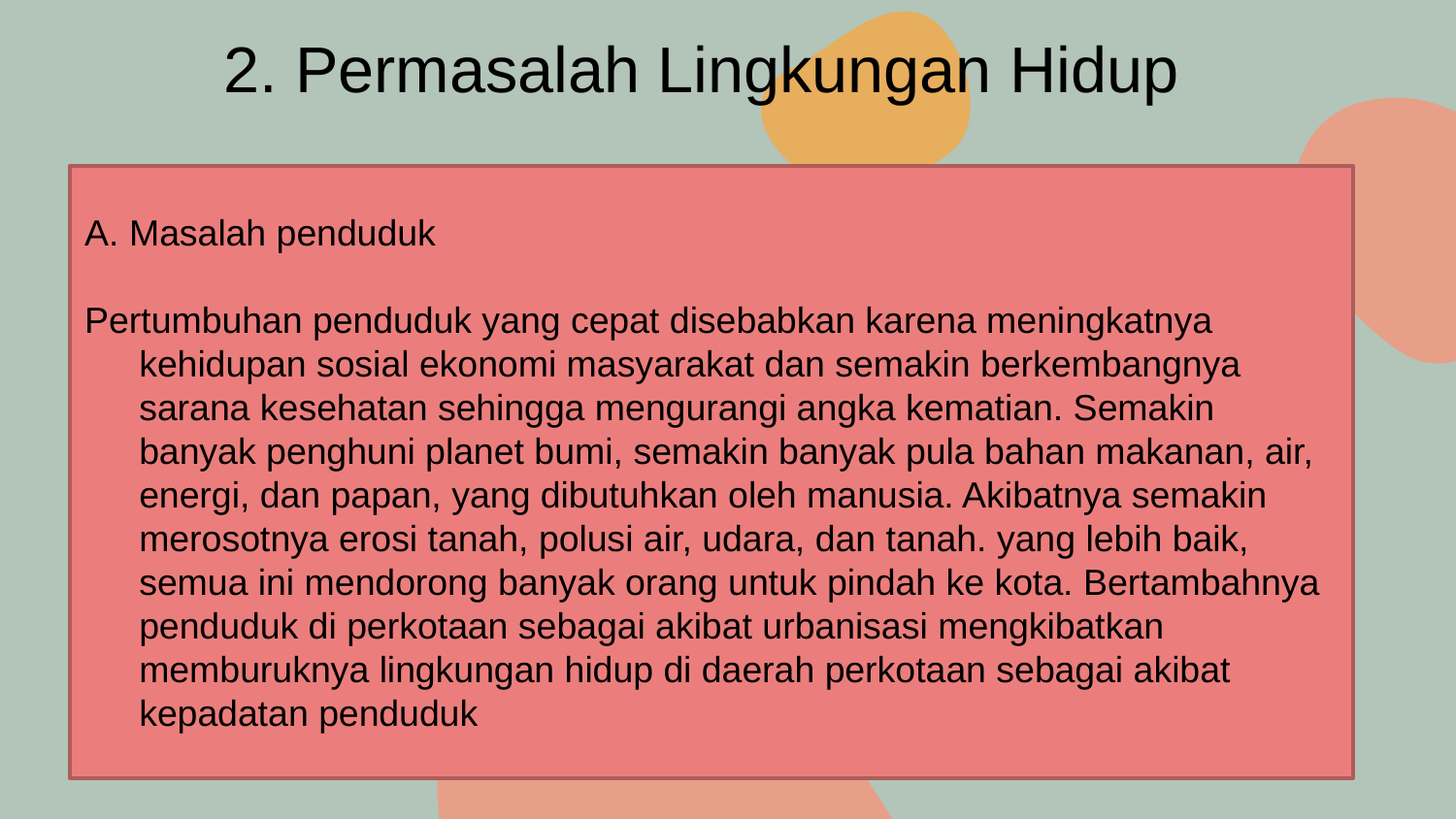

# 2. Permasalah Lingkungan Hidup
A. Masalah penduduk

Pertumbuhan penduduk yang cepat disebabkan karena meningkatnya kehidupan sosial ekonomi masyarakat dan semakin berkembangnya sarana kesehatan sehingga mengurangi angka kematian. Semakin banyak penghuni planet bumi, semakin banyak pula bahan makanan, air, energi, dan papan, yang dibutuhkan oleh manusia. Akibatnya semakin merosotnya erosi tanah, polusi air, udara, dan tanah. yang lebih baik, semua ini mendorong banyak orang untuk pindah ke kota. Bertambahnya penduduk di perkotaan sebagai akibat urbanisasi mengkibatkan memburuknya lingkungan hidup di daerah perkotaan sebagai akibat kepadatan penduduk